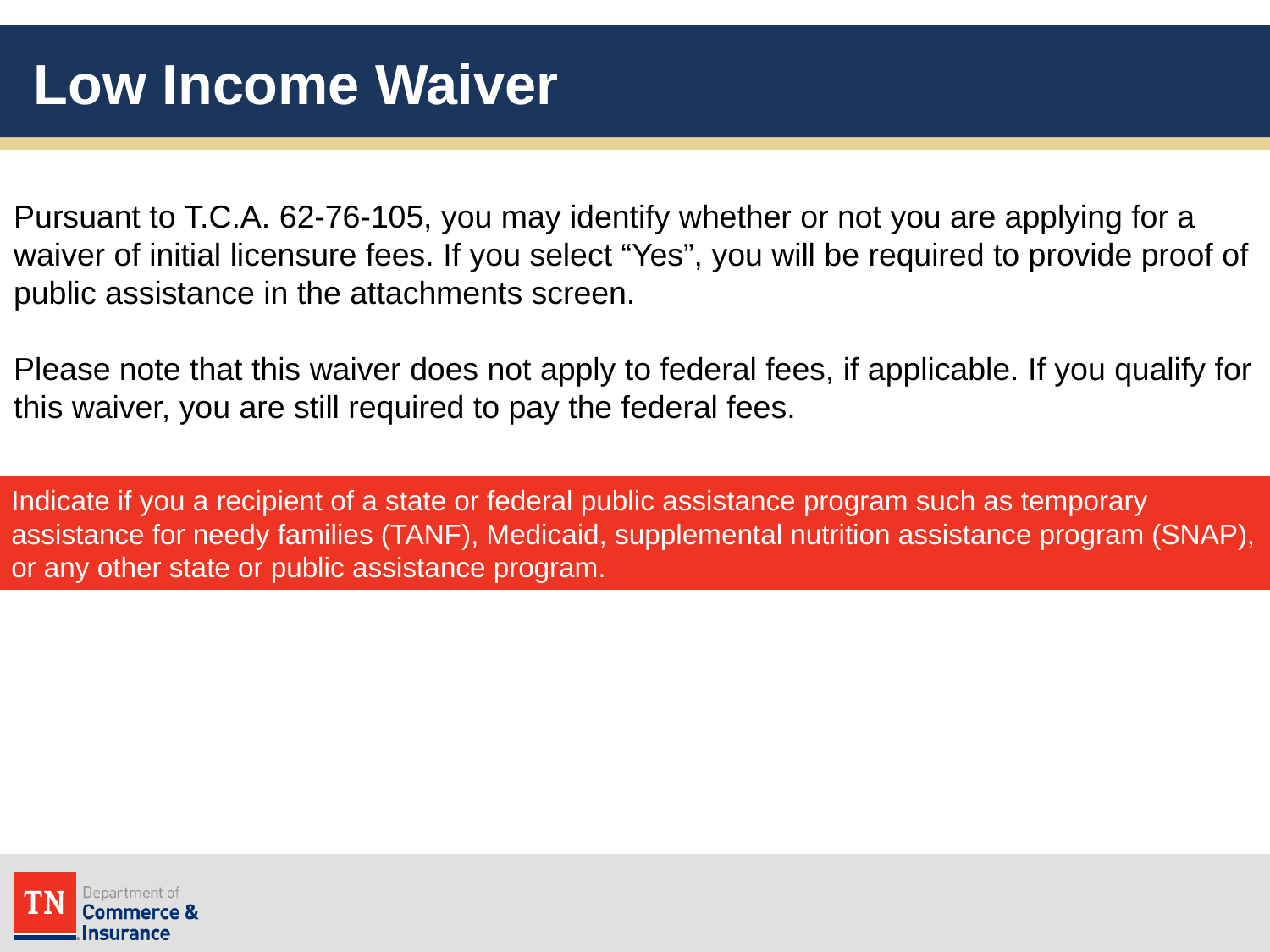

# Low Income Waiver
Pursuant to T.C.A. 62-76-105, you may identify whether or not you are applying for a waiver of initial licensure fees. If you select “Yes”, you will be required to provide proof of public assistance in the attachments screen.

Please note that this waiver does not apply to federal fees, if applicable. If you qualify for this waiver, you are still required to pay the federal fees.

Indicate if you a recipient of a state or federal public assistance program such as temporary assistance for needy families (TANF), Medicaid, supplemental nutrition assistance program (SNAP), or any other state or public assistance program.